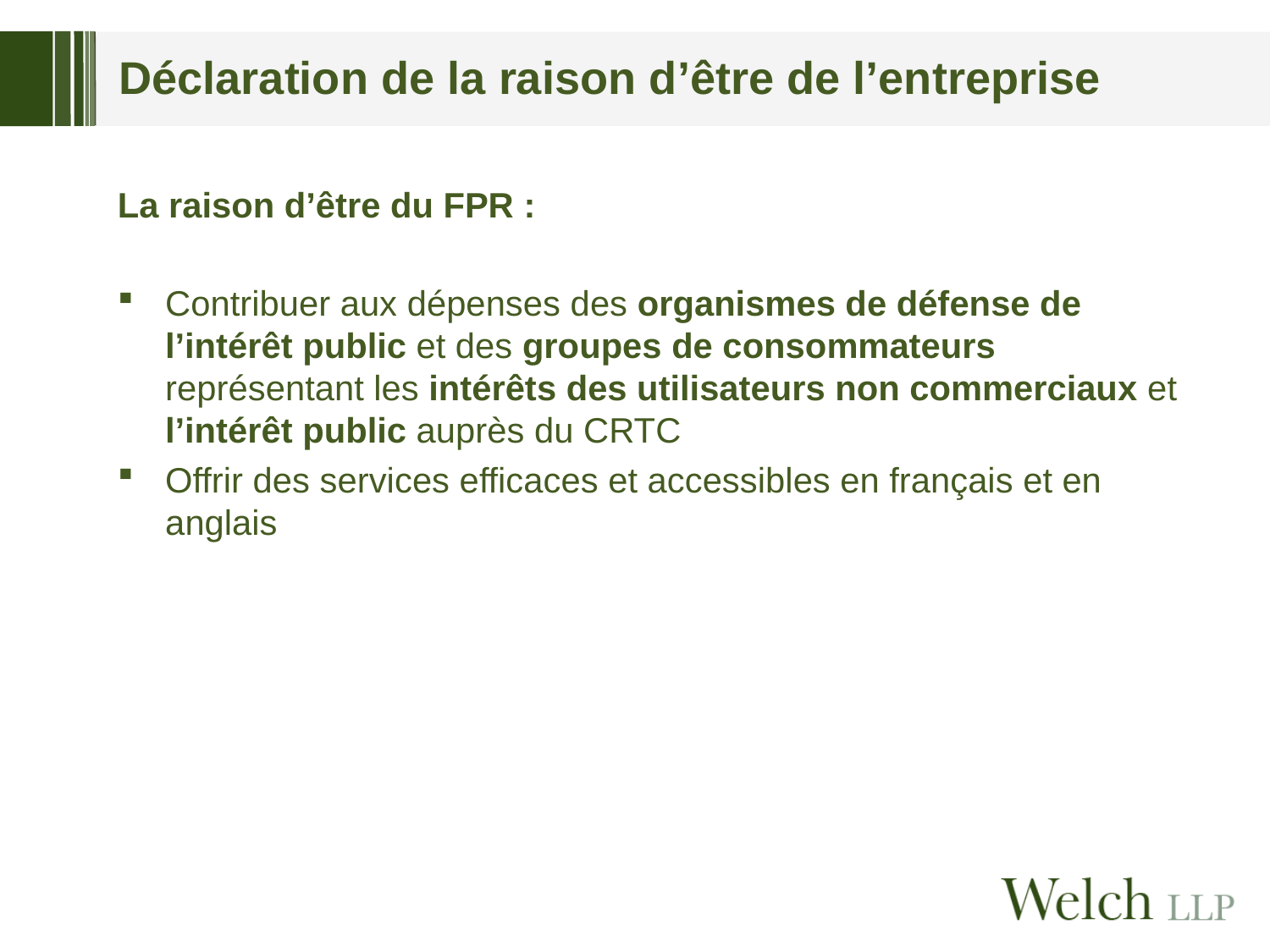

# Déclaration de la raison d’être de l’entreprise
La raison d’être du FPR :

Contribuer aux dépenses des organismes de défense de l’intérêt public et des groupes de consommateurs représentant les intérêts des utilisateurs non commerciaux et l’intérêt public auprès du CRTC
Offrir des services efficaces et accessibles en français et en anglais